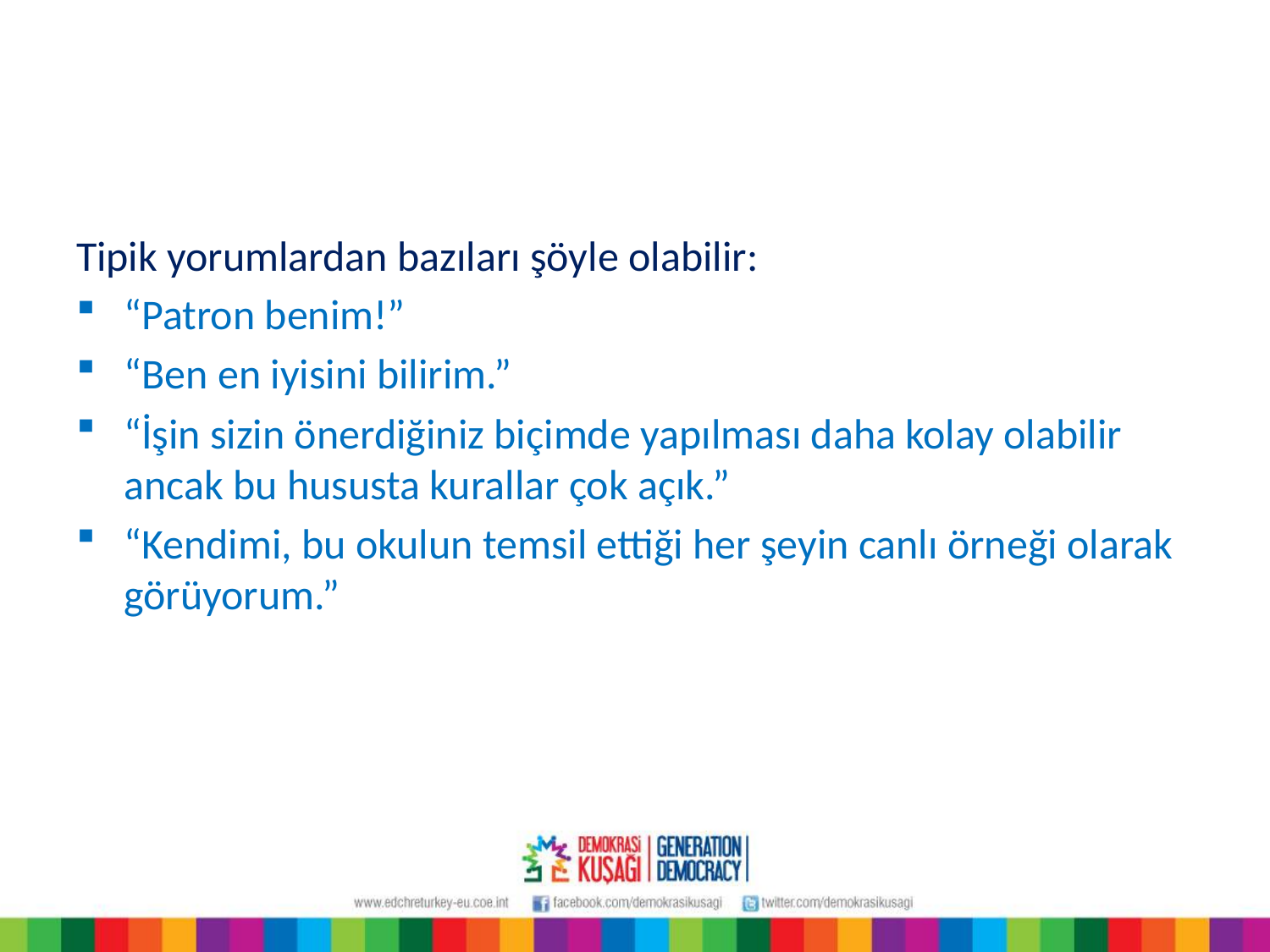

#
Tipik yorumlardan bazıları şöyle olabilir:
“Patron benim!”
“Ben en iyisini bilirim.”
“İşin sizin önerdiğiniz biçimde yapılması daha kolay olabilir ancak bu hususta kurallar çok açık.”
“Kendimi, bu okulun temsil ettiği her şeyin canlı örneği olarak görüyorum.”